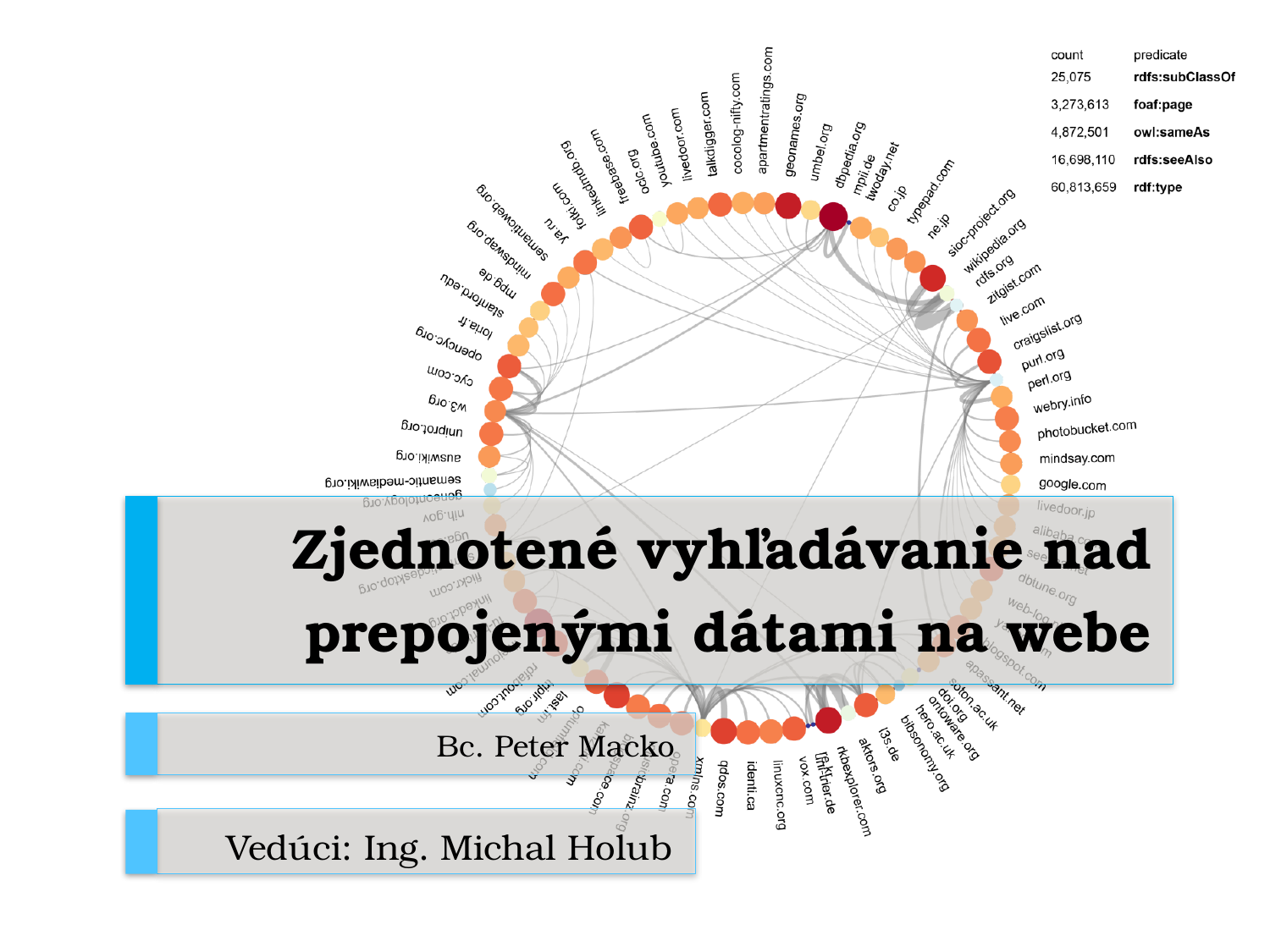

# Zjednotené vyhľadávanie nad prepojenými dátami na webe
Bc. Peter Macko
Vedúci: Ing. Michal Holub